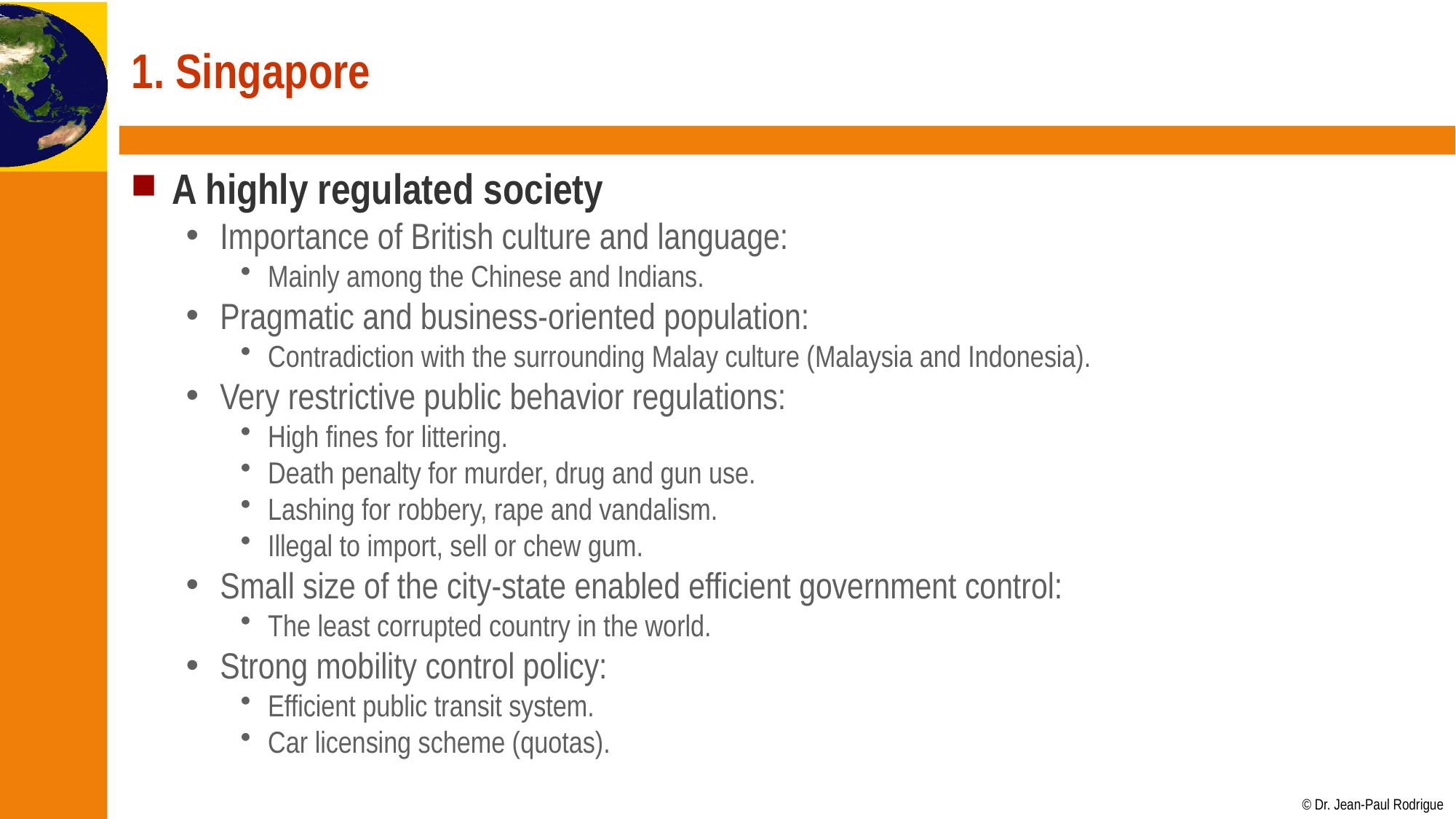

# 1. Singapore
A highly regulated society
Importance of British culture and language:
Mainly among the Chinese and Indians.
Pragmatic and business-oriented population:
Contradiction with the surrounding Malay culture (Malaysia and Indonesia).
Very restrictive public behavior regulations:
High fines for littering.
Death penalty for murder, drug and gun use.
Lashing for robbery, rape and vandalism.
Illegal to import, sell or chew gum.
Small size of the city-state enabled efficient government control:
The least corrupted country in the world.
Strong mobility control policy:
Efficient public transit system.
Car licensing scheme (quotas).